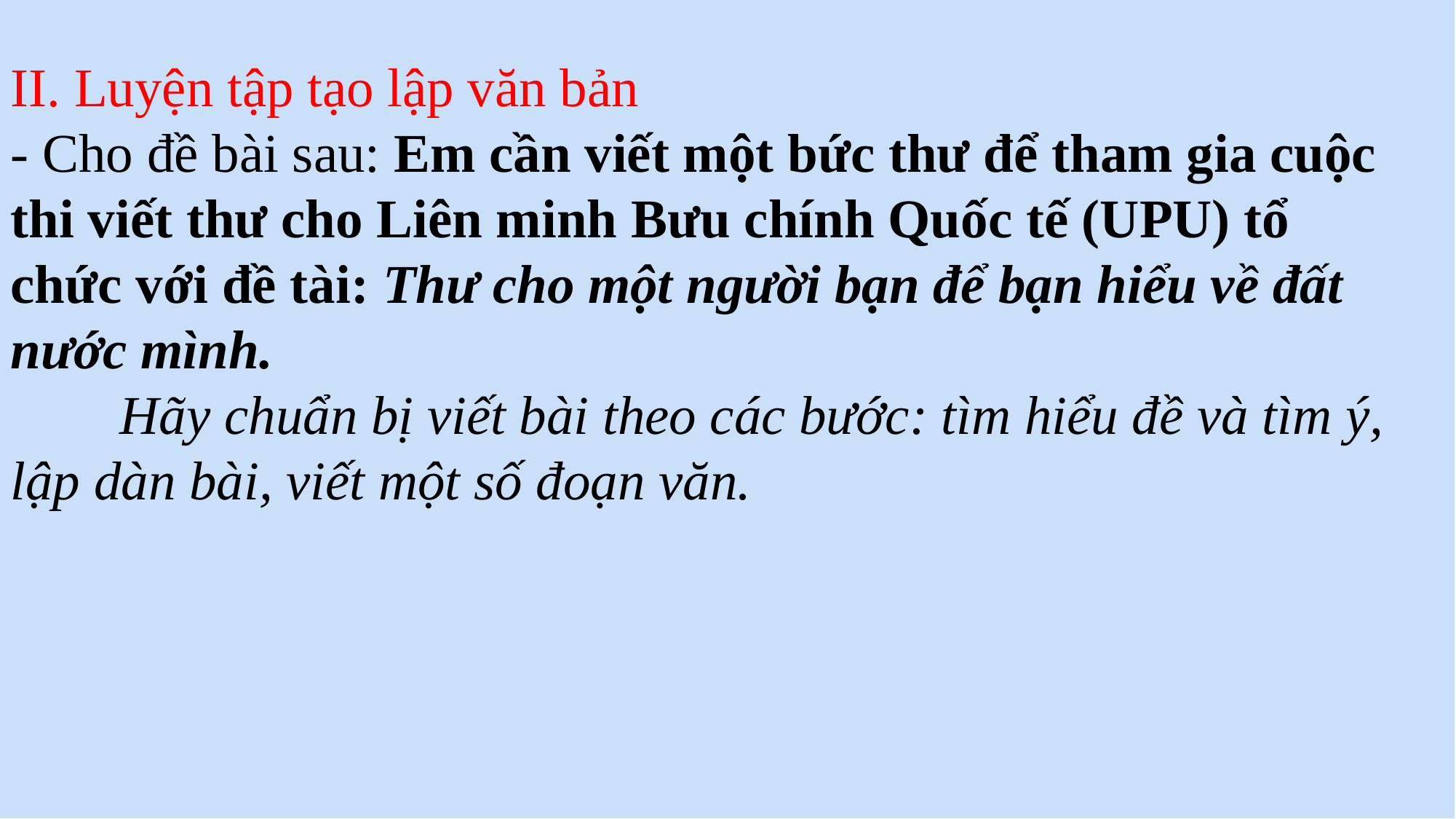

II. Luyện tập tạo lập văn bản
- Cho đề bài sau: Em cần viết một bức thư để tham gia cuộc thi viết thư cho Liên minh Bưu chính Quốc tế (UPU) tổ chức với đề tài: Thư cho một người bạn để bạn hiểu về đất nước mình.
	Hãy chuẩn bị viết bài theo các bước: tìm hiểu đề và tìm ý, lập dàn bài, viết một số đoạn văn.